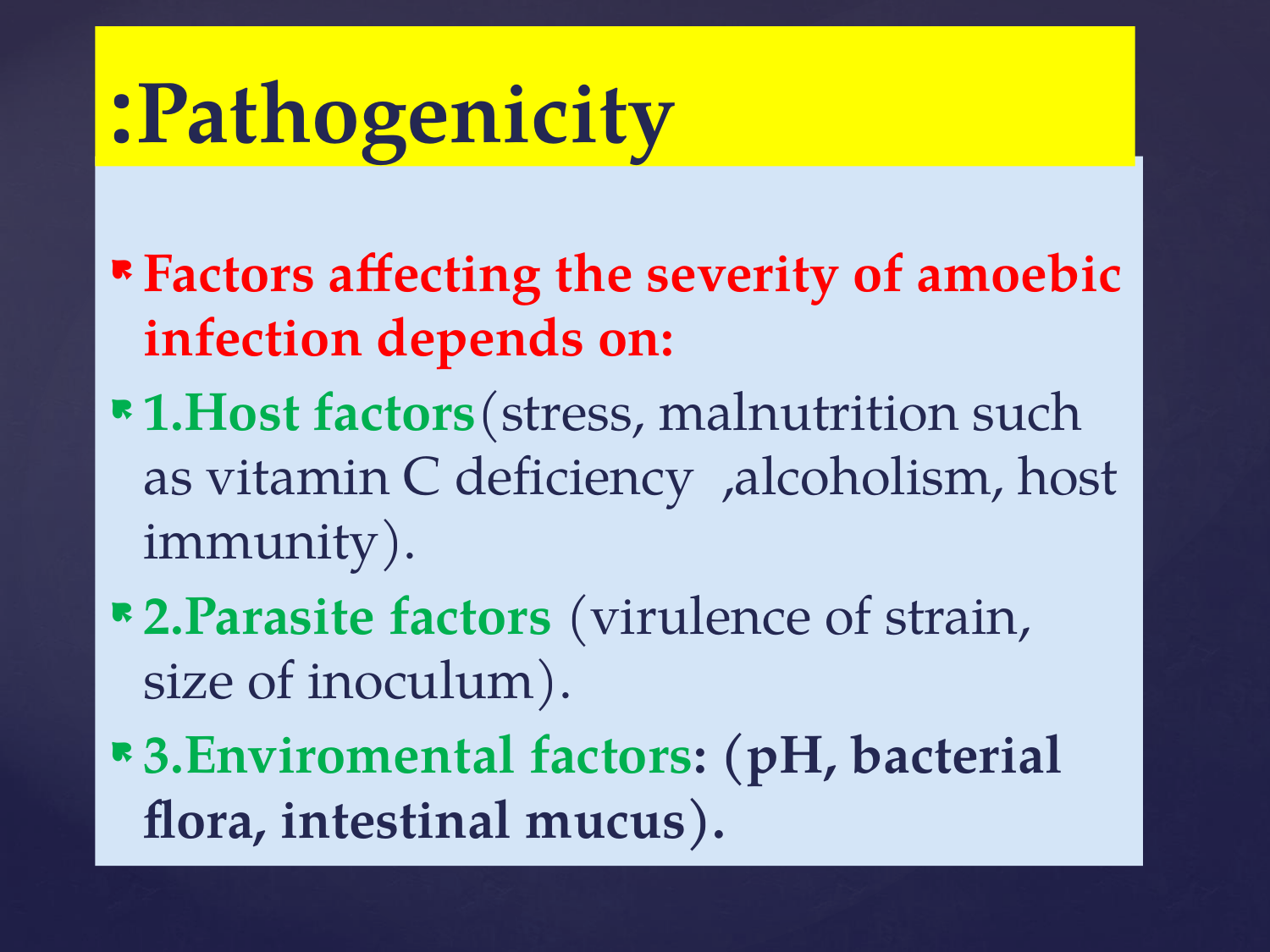

# Pathogenicity:

Factors affecting the severity of amoebic infection depends on:
1.Host factors(stress, malnutrition such as vitamin C deficiency  ,alcoholism, host immunity).
2.Parasite factors (virulence of strain, size of inoculum).
3.Enviromental factors: (pH, bacterial flora, intestinal mucus).